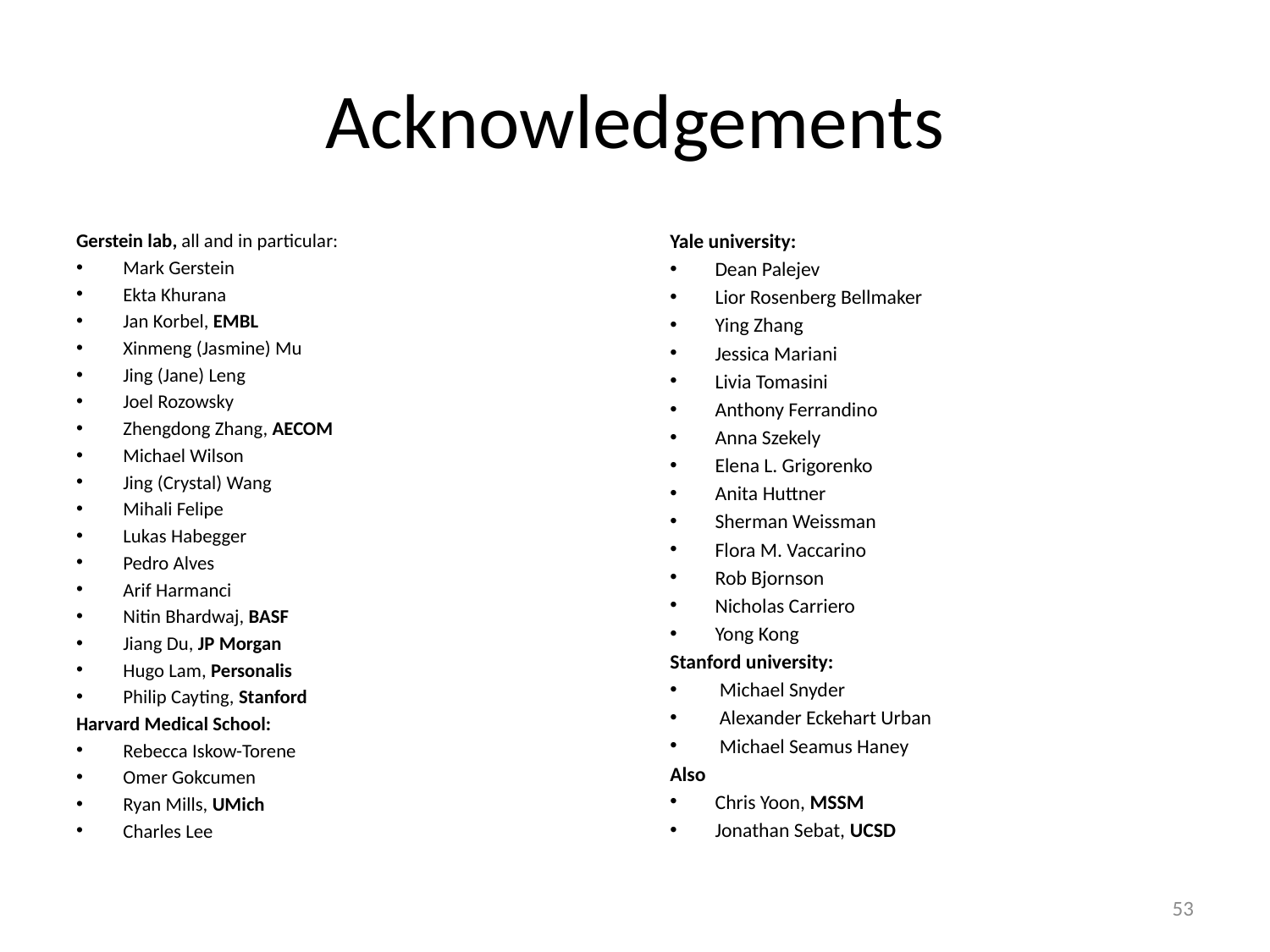

# Acknowledgements
Yale university:
Dean Palejev
Lior Rosenberg Bellmaker
Ying Zhang
Jessica Mariani
Livia Tomasini
Anthony Ferrandino
Anna Szekely
Elena L. Grigorenko
Anita Huttner
Sherman Weissman
Flora M. Vaccarino
Rob Bjornson
Nicholas Carriero
Yong Kong
Stanford university:
 Michael Snyder
 Alexander Eckehart Urban
 Michael Seamus Haney
Also
Chris Yoon, MSSM
Jonathan Sebat, UCSD

Gerstein lab, all and in particular:
Mark Gerstein
Ekta Khurana
Jan Korbel, EMBL
Xinmeng (Jasmine) Mu
Jing (Jane) Leng
Joel Rozowsky
Zhengdong Zhang, AECOM
Michael Wilson
Jing (Crystal) Wang
Mihali Felipe
Lukas Habegger
Pedro Alves
Arif Harmanci
Nitin Bhardwaj, BASF
Jiang Du, JP Morgan
Hugo Lam, Personalis
Philip Cayting, Stanford
Harvard Medical School:
Rebecca Iskow-Torene
Omer Gokcumen
Ryan Mills, UMich
Charles Lee
53